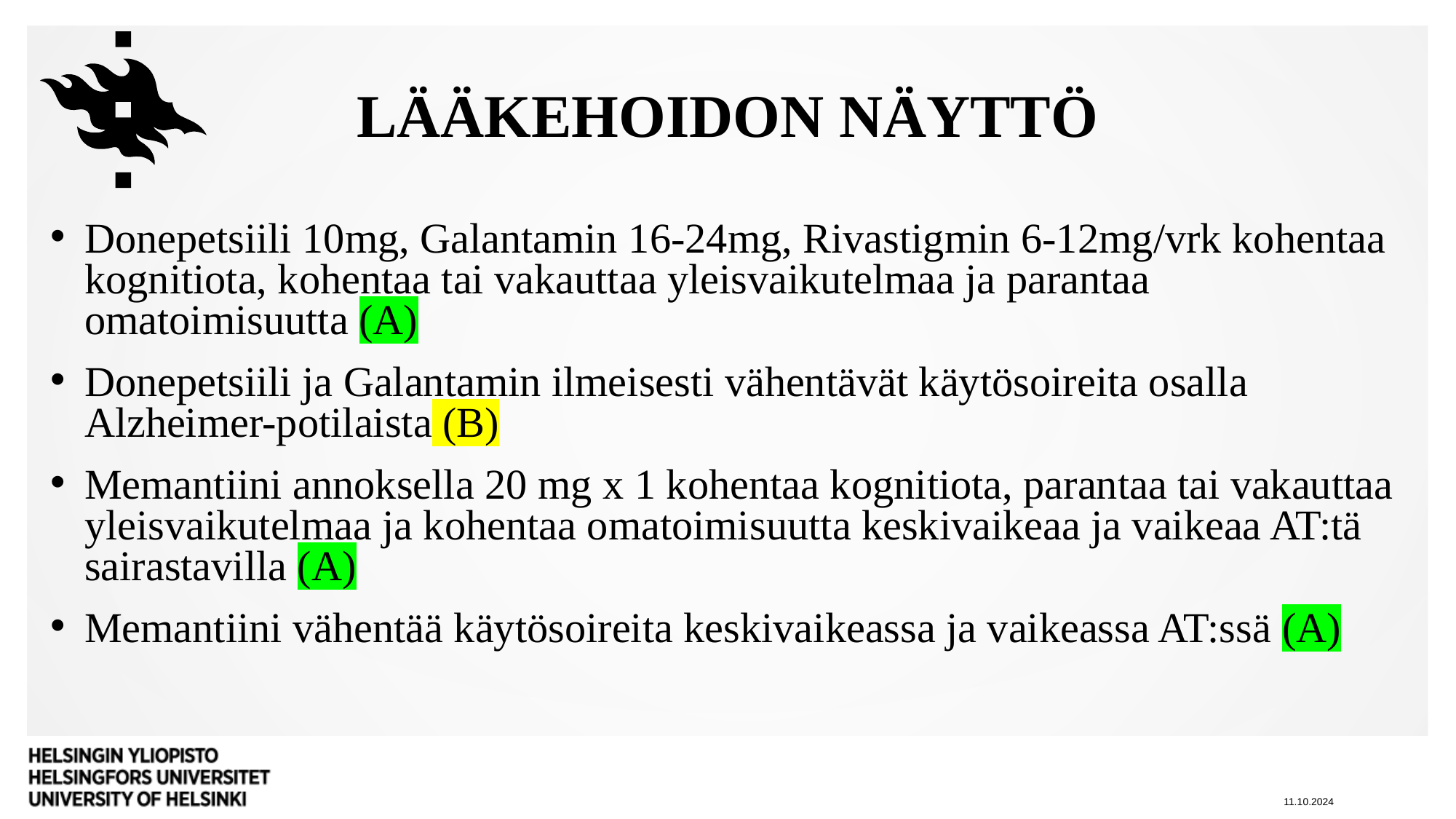

# Lääkehoidon näyttö
Donepetsiili 10mg, Galantamin 16-24mg, Rivastigmin 6-12mg/vrk kohentaa kognitiota, kohentaa tai vakauttaa yleisvaikutelmaa ja parantaa omatoimisuutta (A)
Donepetsiili ja Galantamin ilmeisesti vähentävät käytösoireita osalla Alzheimer-potilaista (B)
Memantiini annoksella 20 mg x 1 kohentaa kognitiota, parantaa tai vakauttaa yleisvaikutelmaa ja kohentaa omatoimisuutta keskivaikeaa ja vaikeaa AT:tä sairastavilla (A)
Memantiini vähentää käytösoireita keskivaikeassa ja vaikeassa AT:ssä (A)

11.10.2024